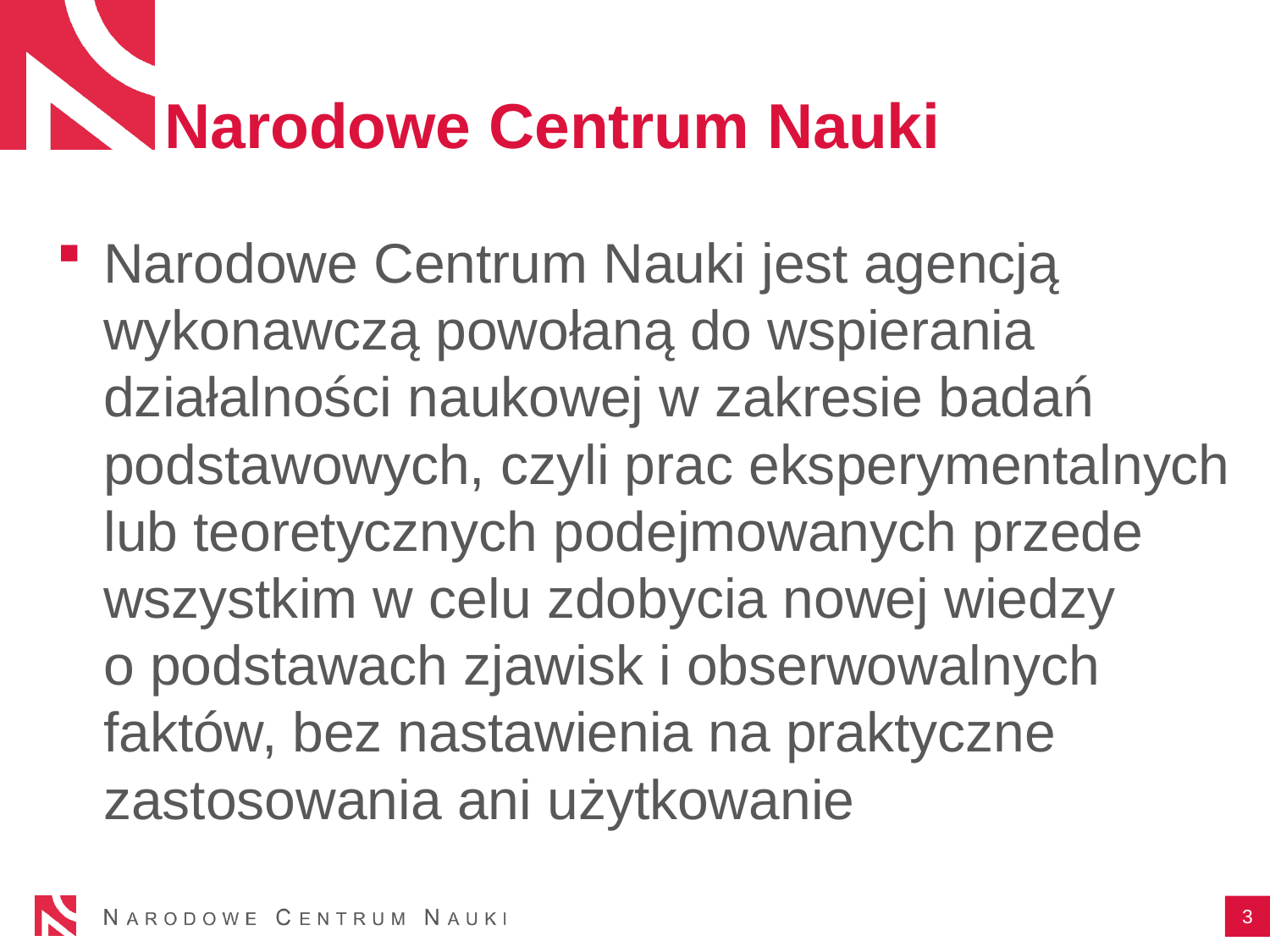

# Narodowe Centrum Nauki
Narodowe Centrum Nauki jest agencją wykonawczą powołaną do wspierania działalności naukowej w zakresie badań podstawowych, czyli prac eksperymentalnych lub teoretycznych podejmowanych przede wszystkim w celu zdobycia nowej wiedzy
o podstawach zjawisk i obserwowalnych faktów, bez nastawienia na praktyczne zastosowania ani użytkowanie

3